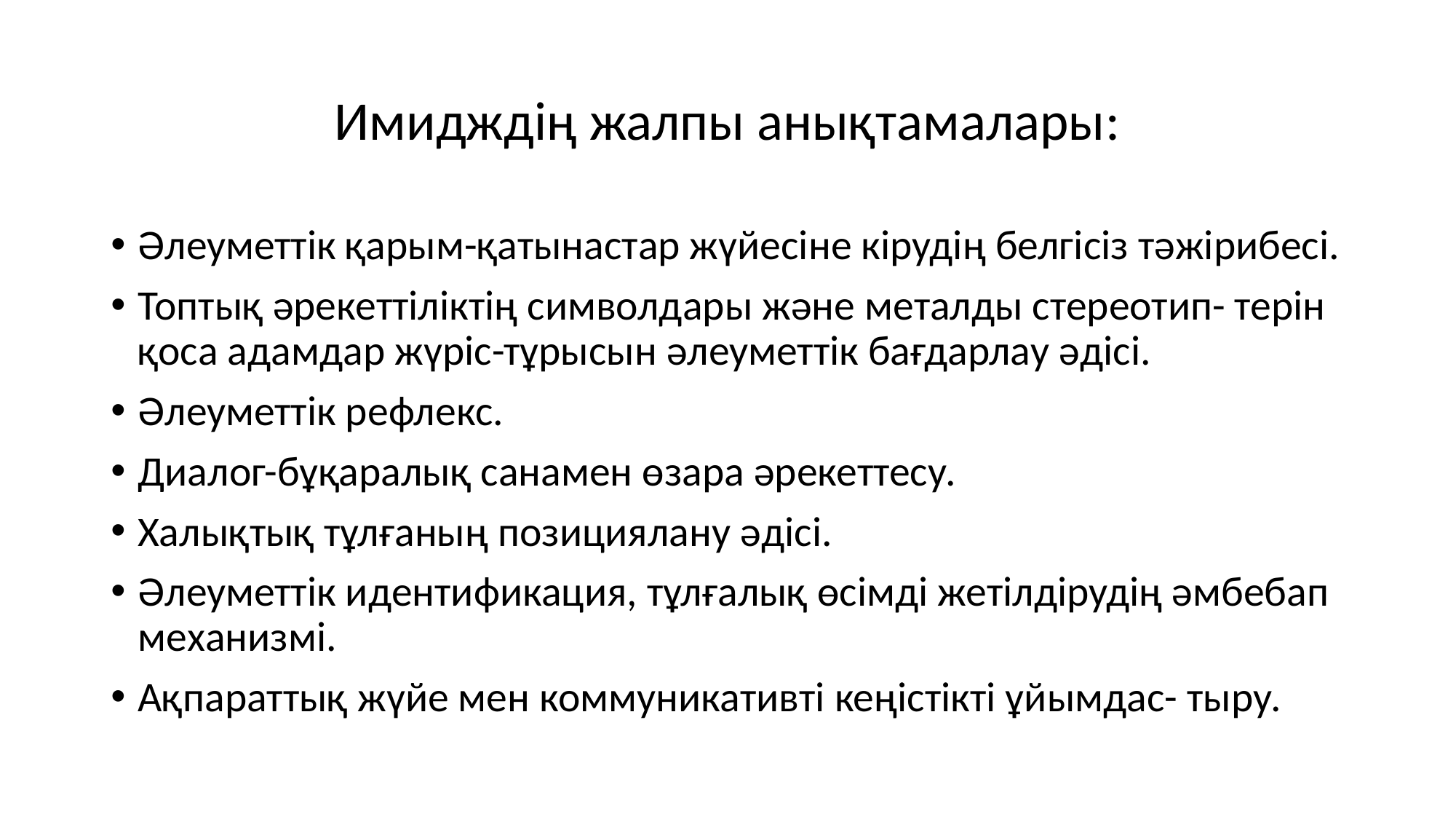

# Имидждің жалпы анықтамалары:
Əлеуметтік қарым-қатынастар жүйесіне кірудің белгісіз тəжірибесі.
Топтық əрекеттіліктің символдары жəне металды стереотип- терін қоса адамдар жүріс-тұрысын əлеуметтік бағдарлау əдісі.
Əлеуметтік рефлекс.
Диалог-бұқаралық санамен өзара əрекеттесу.
Халықтық тұлғаның позициялану əдісі.
Əлеуметтік идентификация, тұлғалық өсімді жетілдірудің əмбебап механизмі.
Ақпараттық жүйе мен коммуникативті кеңістікті ұйымдас- тыру.